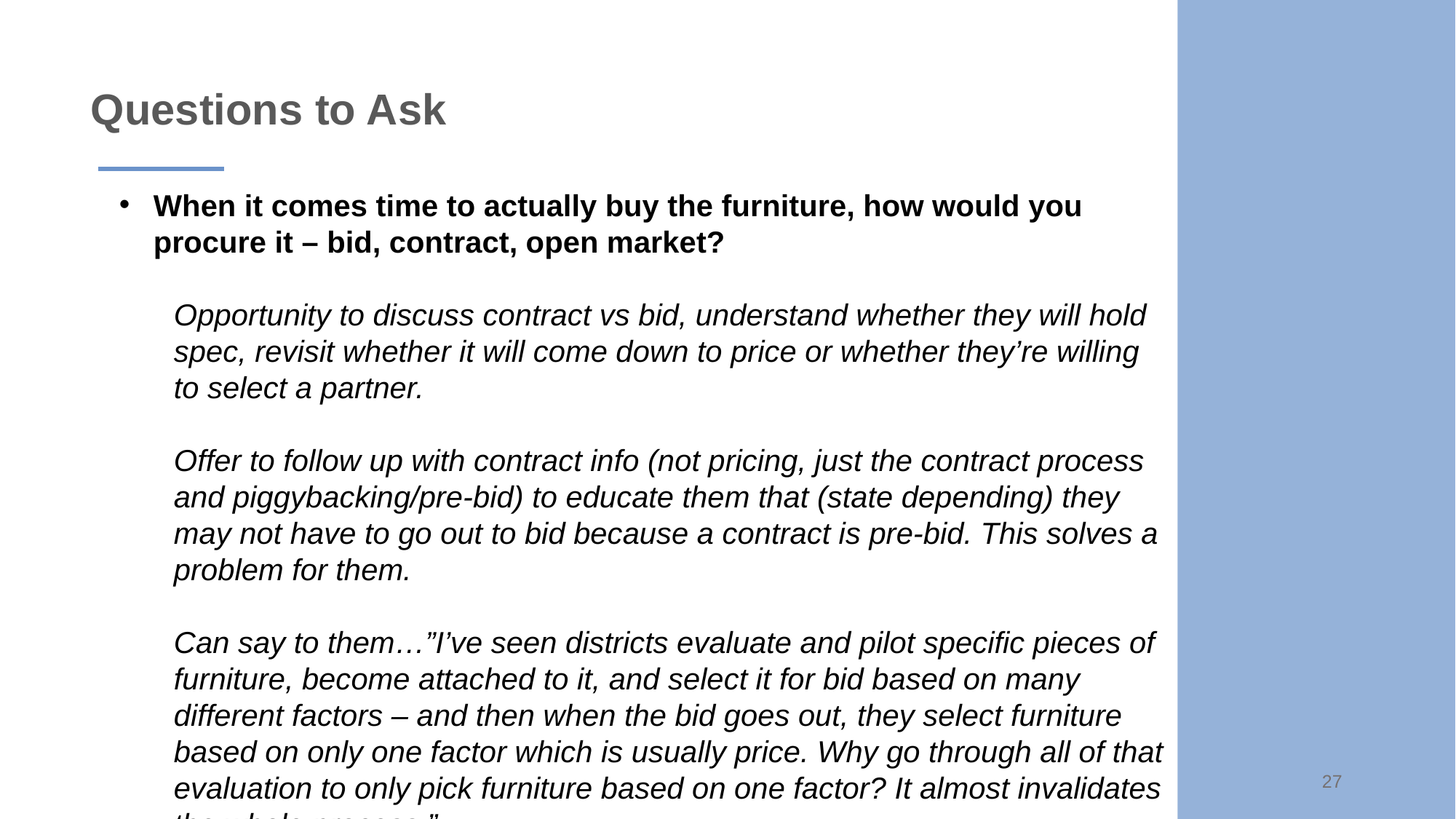

# Questions to Ask
When it comes time to actually buy the furniture, how would you procure it – bid, contract, open market?

Opportunity to discuss contract vs bid, understand whether they will hold spec, revisit whether it will come down to price or whether they’re willing to select a partner.

Offer to follow up with contract info (not pricing, just the contract process and piggybacking/pre-bid) to educate them that (state depending) they may not have to go out to bid because a contract is pre-bid. This solves a problem for them.

Can say to them…”I’ve seen districts evaluate and pilot specific pieces of furniture, become attached to it, and select it for bid based on many different factors – and then when the bid goes out, they select furniture based on only one factor which is usually price. Why go through all of that evaluation to only pick furniture based on one factor? It almost invalidates the whole process.”

27